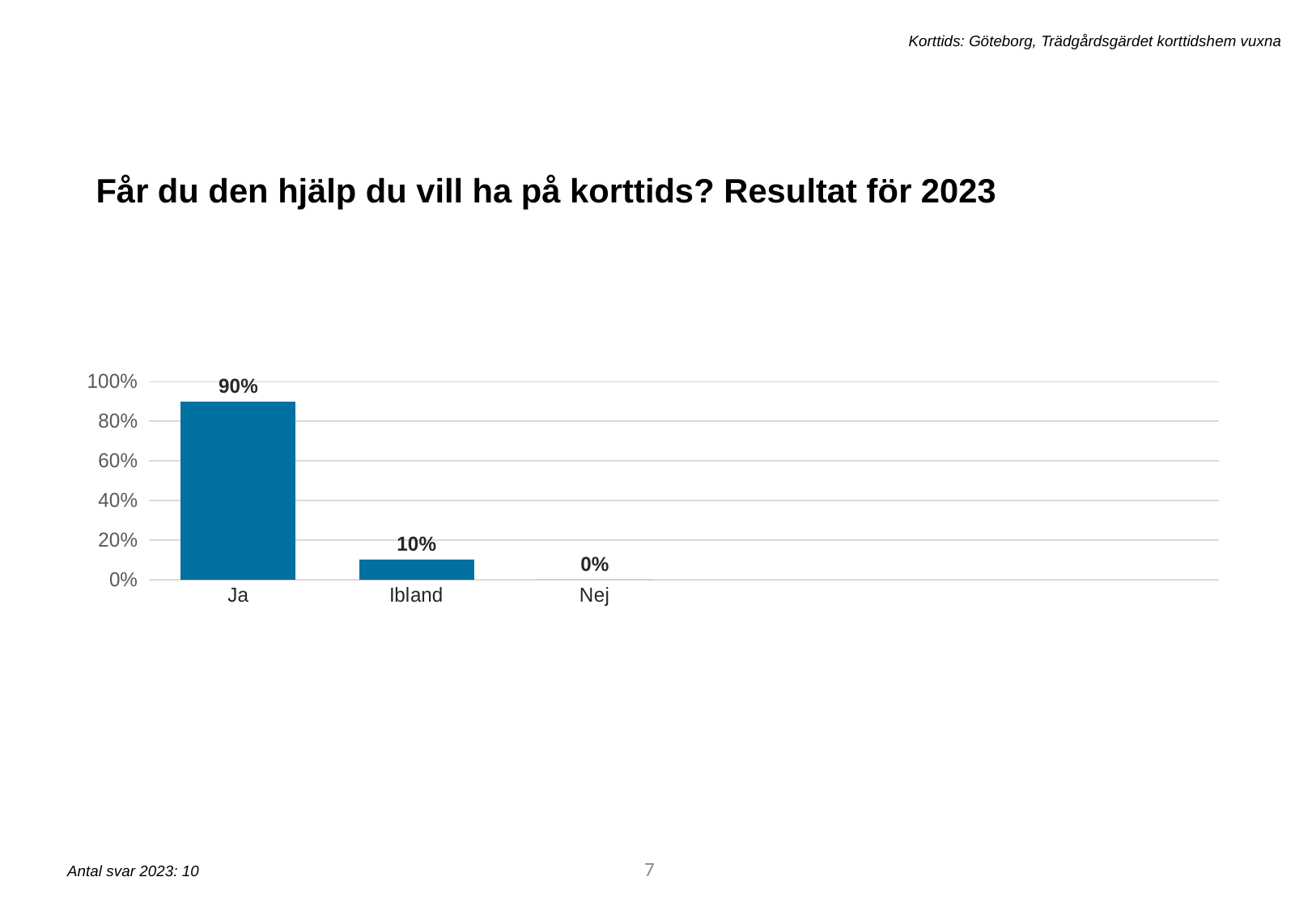

Korttids: Göteborg, Trädgårdsgärdet korttidshem vuxna
Får du den hjälp du vill ha på korttids? Resultat för 2023

[unsupported chart]

7
Antal svar 2023: 10